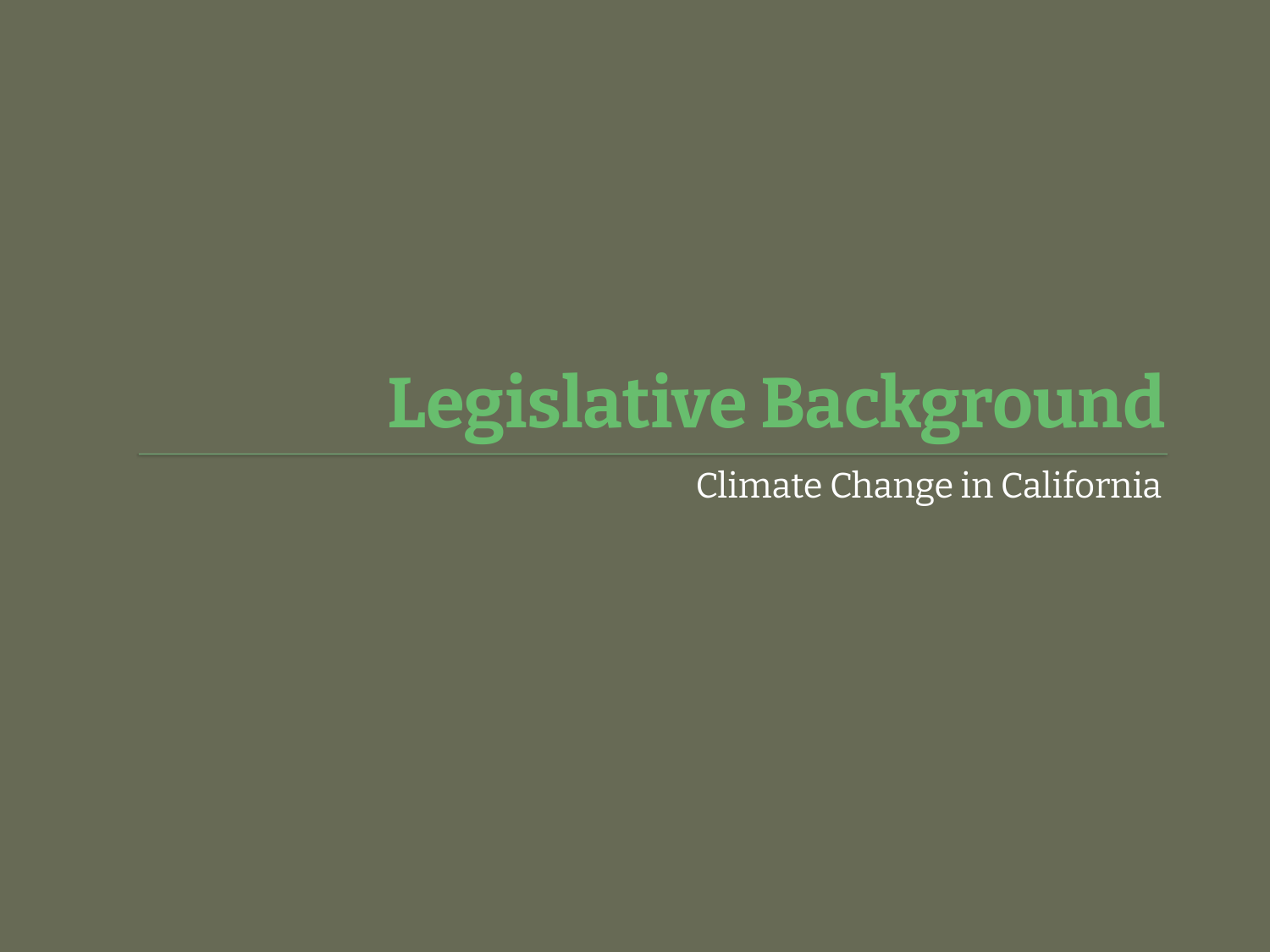

# Legislative Background
Climate Change in California